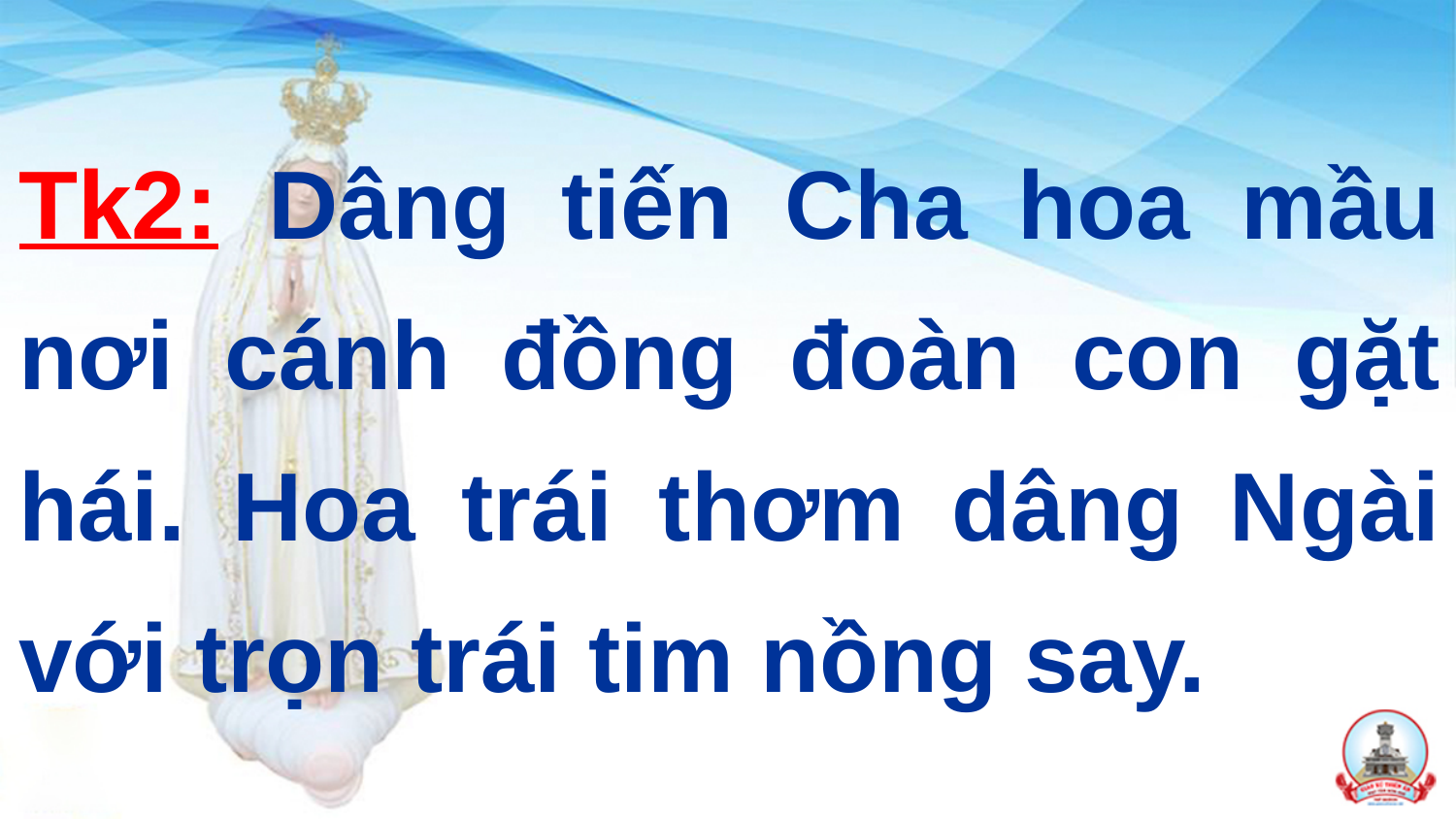

# Tk2: Dâng tiến Cha hoa mầu nơi cánh đồng đoàn con gặt hái. Hoa trái thơm dâng Ngài với trọn trái tim nồng say.